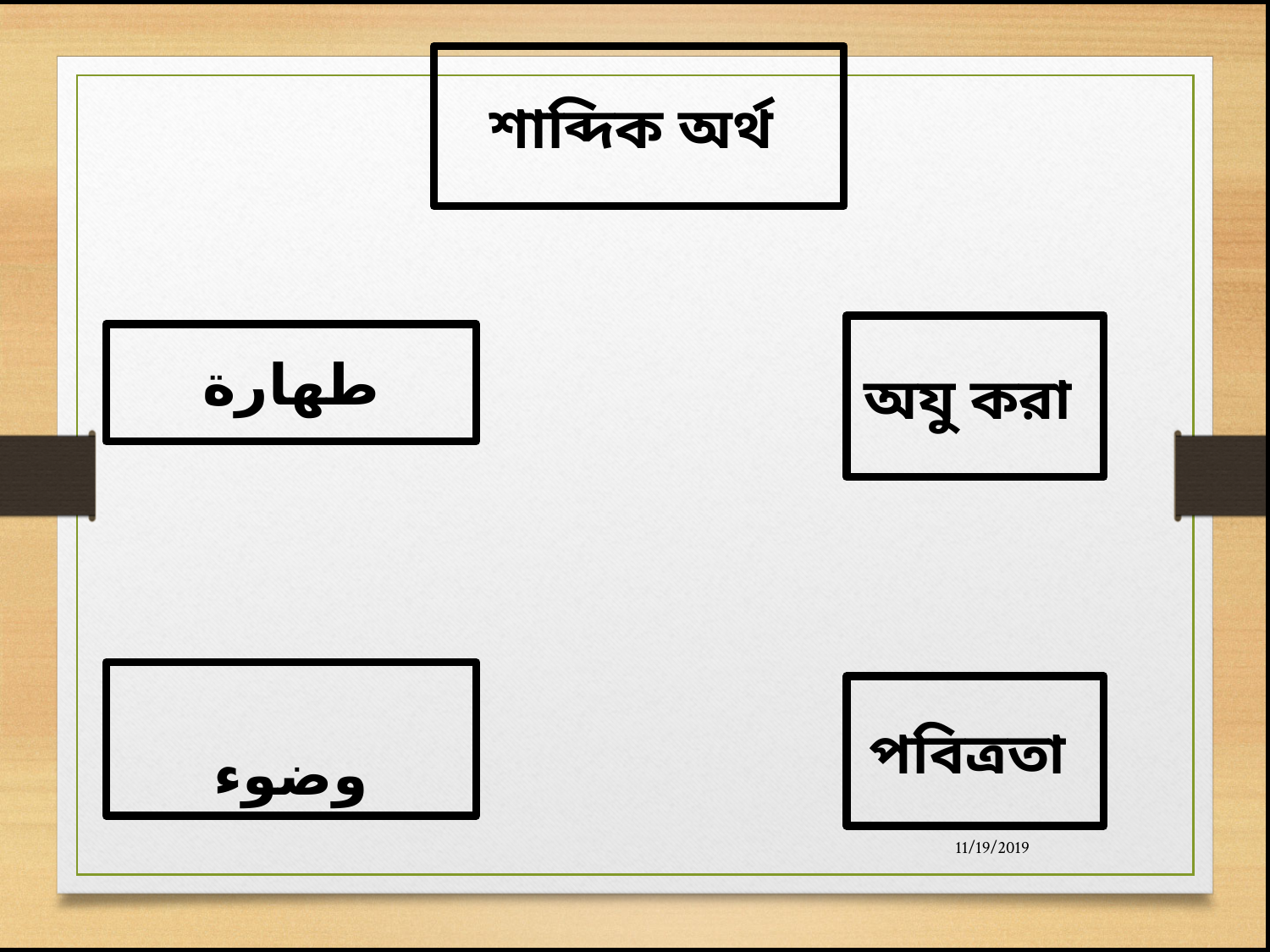

শাব্দিক অর্থ
অযু করা
طهارة

وضوء
পবিত্রতা
11/19/2019